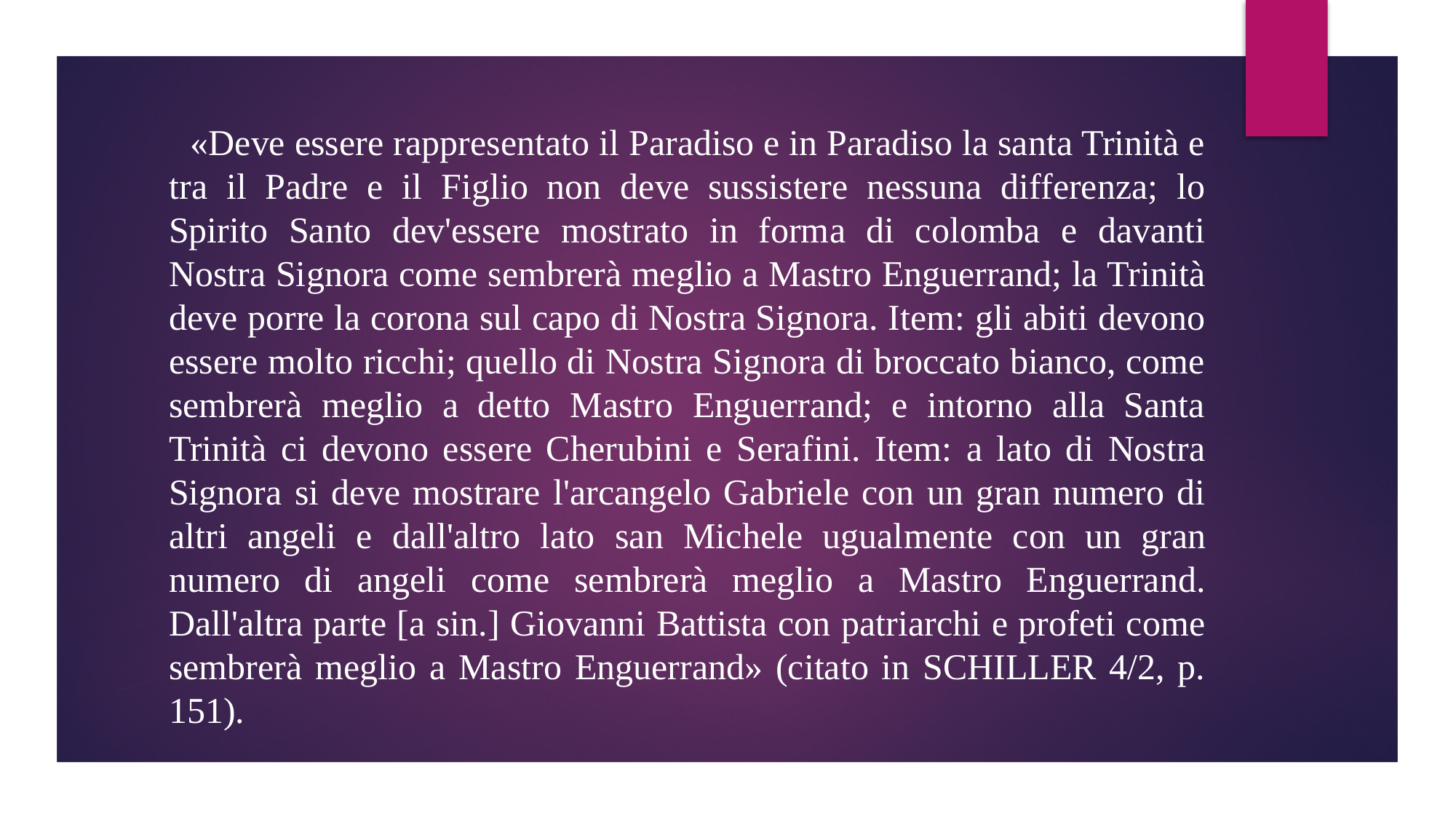

«Deve essere rappresentato il Paradiso e in Paradiso la santa Trinità e tra il Padre e il Figlio non deve sussistere nessuna differenza; lo Spirito Santo dev'essere mostrato in forma di colomba e davanti Nostra Signora come sembrerà meglio a Mastro Enguerrand; la Trinità deve porre la corona sul capo di Nostra Signora. Item: gli abiti devono essere molto ricchi; quello di Nostra Signora di broccato bianco, come sembrerà meglio a detto Mastro Enguerrand; e intorno alla Santa Trinità ci devono essere Cherubini e Serafini. Item: a lato di Nostra Signora si deve mostrare l'arcangelo Gabriele con un gran numero di altri angeli e dall'altro lato san Michele ugualmente con un gran numero di angeli come sembrerà meglio a Mastro Enguerrand. Dall'altra parte [a sin.] Giovanni Battista con patriarchi e profeti come sembrerà meglio a Mastro Enguerrand» (citato in SCHILLER 4/2, p. 151).